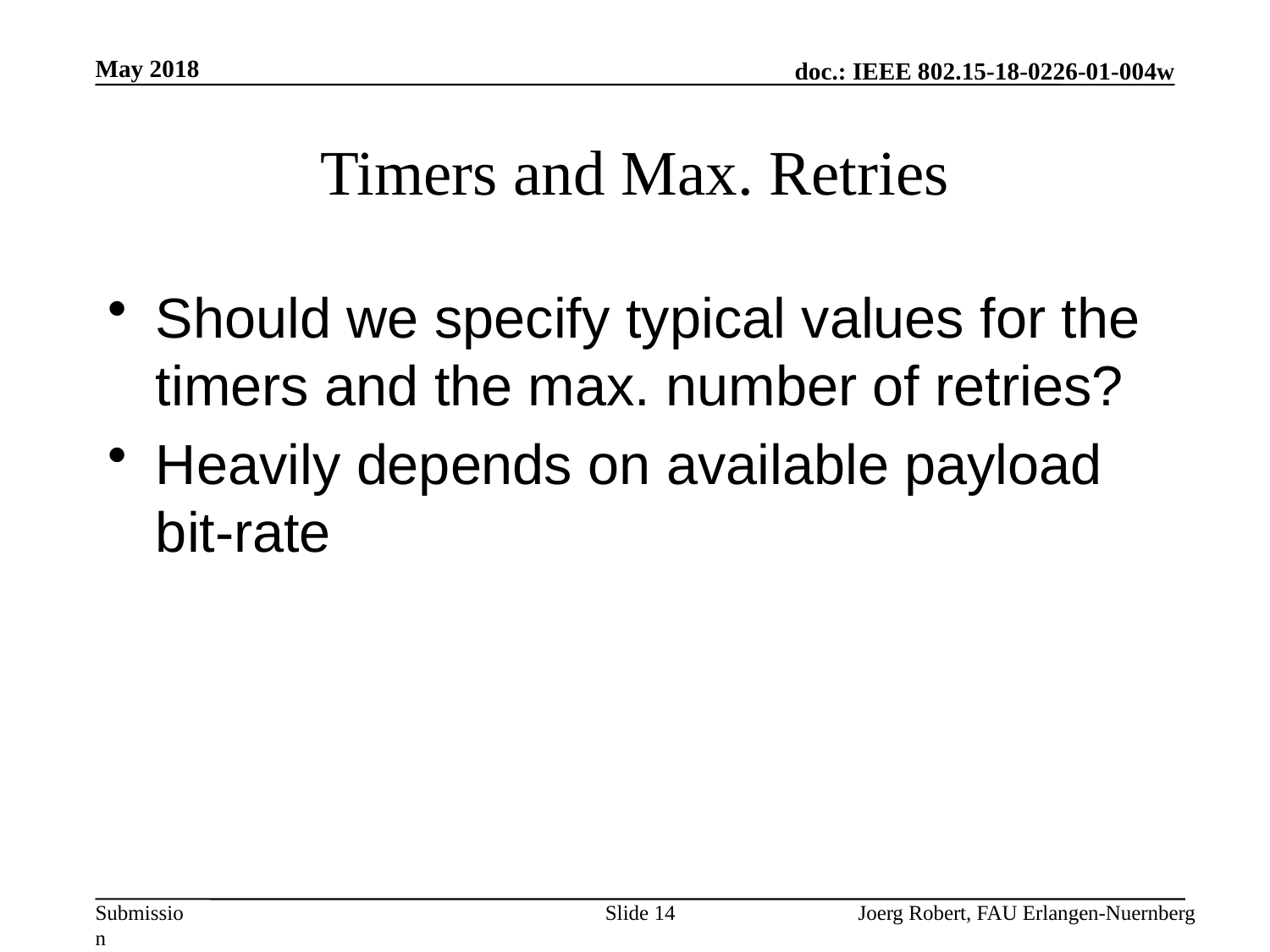

May 2018
# Timers and Max. Retries
Should we specify typical values for the timers and the max. number of retries?
Heavily depends on available payload bit-rate
Slide 14
Joerg Robert, FAU Erlangen-Nuernberg